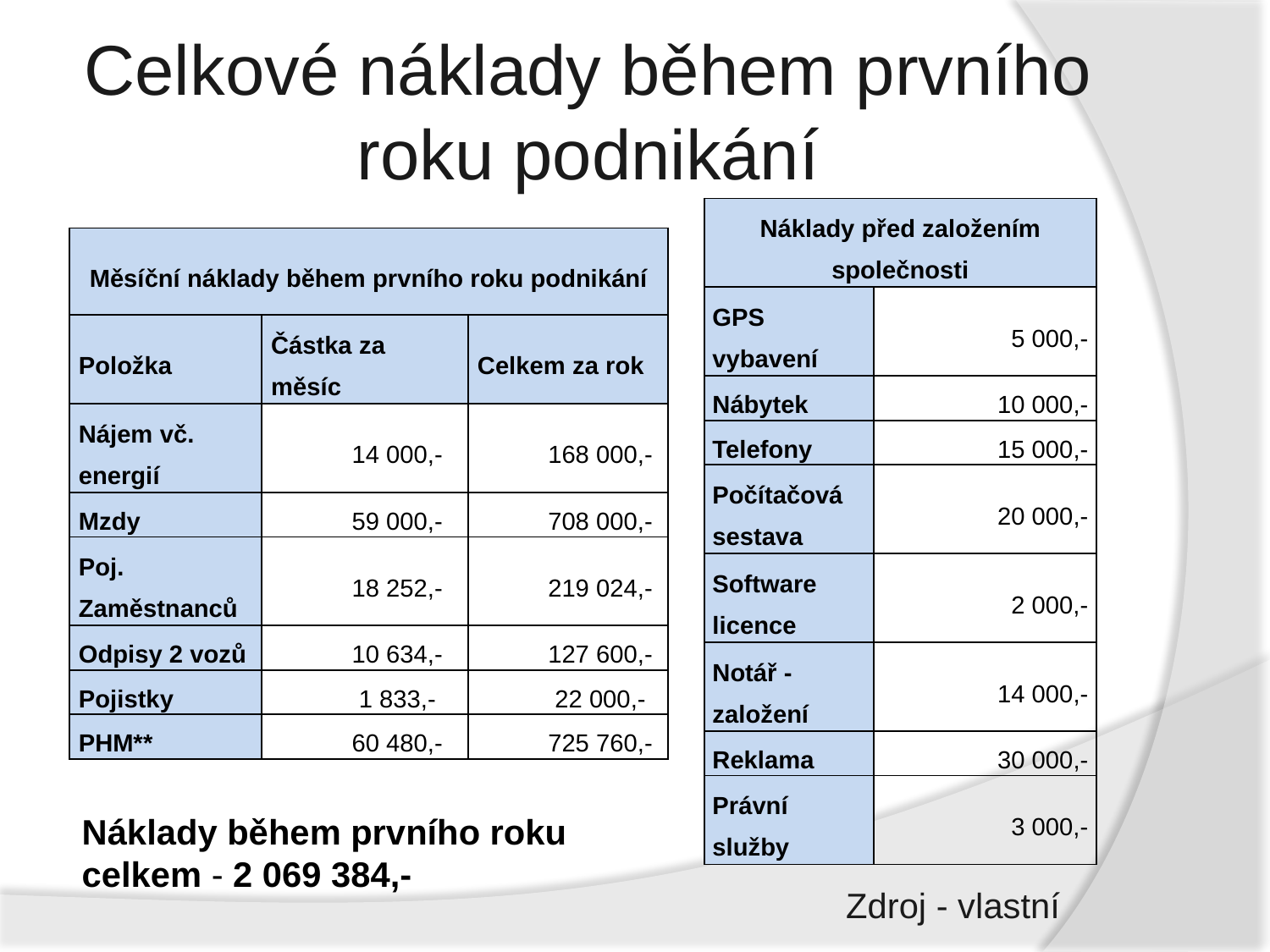

# Celkové náklady během prvního roku podnikání
| Náklady před založením společnosti |  |
| --- | --- |
| GPS vybavení | 5 000,- |
| Nábytek | 10 000,- |
| Telefony | 15 000,- |
| Počítačová sestava | 20 000,- |
| Software licence | 2 000,- |
| Notář - založení | 14 000,- |
| Reklama | 30 000,- |
| Právní služby | 3 000,- |
| Měsíční náklady během prvního roku podnikání |  |  |
| --- | --- | --- |
| Položka | Částka za měsíc | Celkem za rok |
| Nájem vč. energií | 14 000,- | 168 000,- |
| Mzdy | 59 000,- | 708 000,- |
| Poj. Zaměstnanců | 18 252,- | 219 024,- |
| Odpisy 2 vozů | 10 634,- | 127 600,- |
| Pojistky | 1 833,- | 22 000,- |
| PHM\*\* | 60 480,- | 725 760,- |
Náklady během prvního roku celkem - 2 069 384,-
Zdroj - vlastní